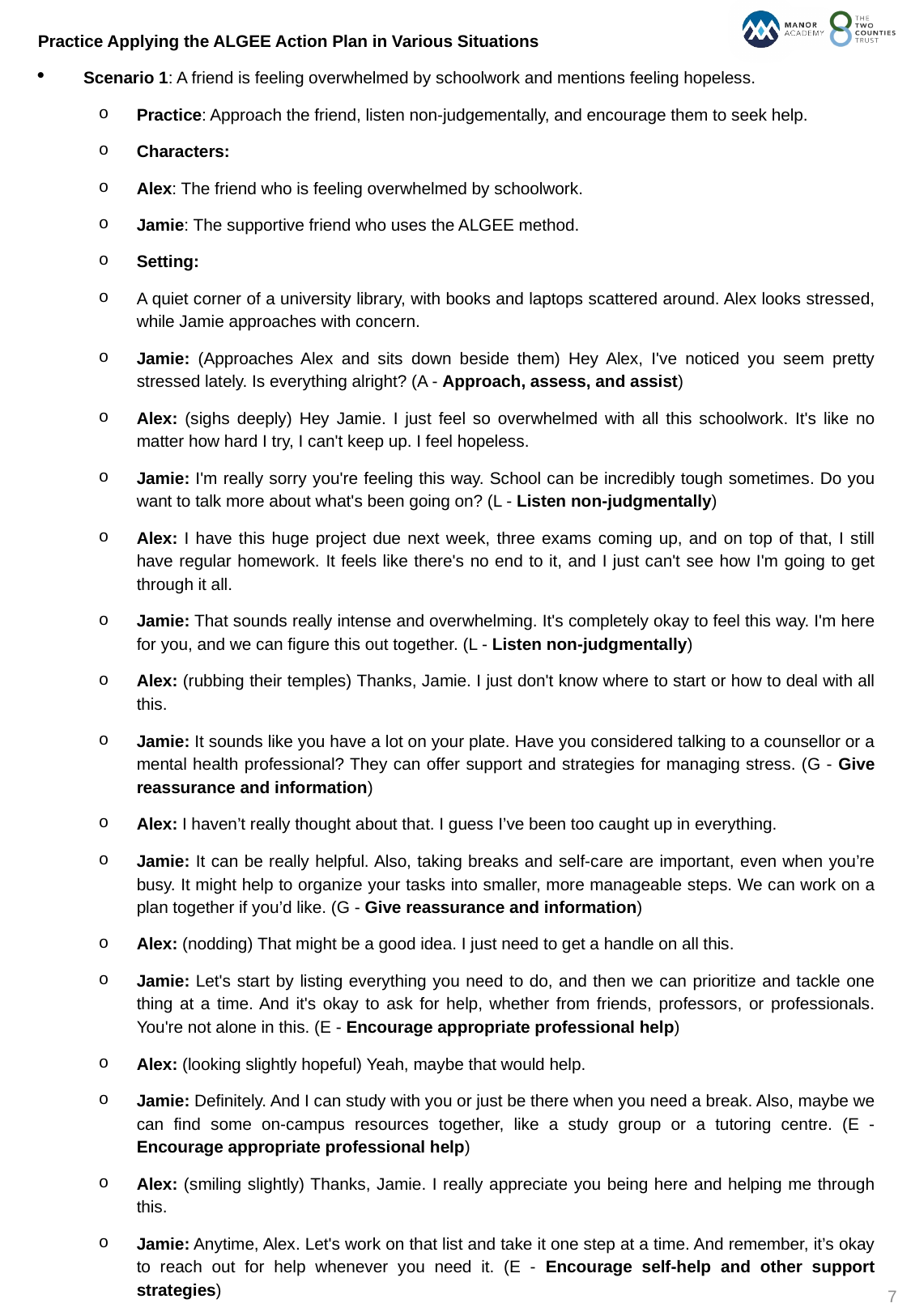

Practice Applying the ALGEE Action Plan in Various Situations
Scenario 1: A friend is feeling overwhelmed by schoolwork and mentions feeling hopeless.
Practice: Approach the friend, listen non-judgementally, and encourage them to seek help.
Characters:
Alex: The friend who is feeling overwhelmed by schoolwork.
Jamie: The supportive friend who uses the ALGEE method.
Setting:
A quiet corner of a university library, with books and laptops scattered around. Alex looks stressed, while Jamie approaches with concern.
Jamie: (Approaches Alex and sits down beside them) Hey Alex, I've noticed you seem pretty stressed lately. Is everything alright? (A - Approach, assess, and assist)
Alex: (sighs deeply) Hey Jamie. I just feel so overwhelmed with all this schoolwork. It's like no matter how hard I try, I can't keep up. I feel hopeless.
Jamie: I'm really sorry you're feeling this way. School can be incredibly tough sometimes. Do you want to talk more about what's been going on? (L - Listen non-judgmentally)
Alex: I have this huge project due next week, three exams coming up, and on top of that, I still have regular homework. It feels like there's no end to it, and I just can't see how I'm going to get through it all.
Jamie: That sounds really intense and overwhelming. It's completely okay to feel this way. I'm here for you, and we can figure this out together. (L - Listen non-judgmentally)
Alex: (rubbing their temples) Thanks, Jamie. I just don't know where to start or how to deal with all this.
Jamie: It sounds like you have a lot on your plate. Have you considered talking to a counsellor or a mental health professional? They can offer support and strategies for managing stress. (G - Give reassurance and information)
Alex: I haven’t really thought about that. I guess I’ve been too caught up in everything.
Jamie: It can be really helpful. Also, taking breaks and self-care are important, even when you’re busy. It might help to organize your tasks into smaller, more manageable steps. We can work on a plan together if you’d like. (G - Give reassurance and information)
Alex: (nodding) That might be a good idea. I just need to get a handle on all this.
Jamie: Let's start by listing everything you need to do, and then we can prioritize and tackle one thing at a time. And it's okay to ask for help, whether from friends, professors, or professionals. You're not alone in this. (E - Encourage appropriate professional help)
Alex: (looking slightly hopeful) Yeah, maybe that would help.
Jamie: Definitely. And I can study with you or just be there when you need a break. Also, maybe we can find some on-campus resources together, like a study group or a tutoring centre. (E - Encourage appropriate professional help)
Alex: (smiling slightly) Thanks, Jamie. I really appreciate you being here and helping me through this.
Jamie: Anytime, Alex. Let's work on that list and take it one step at a time. And remember, it’s okay to reach out for help whenever you need it. (E - Encourage self-help and other support strategies)

7